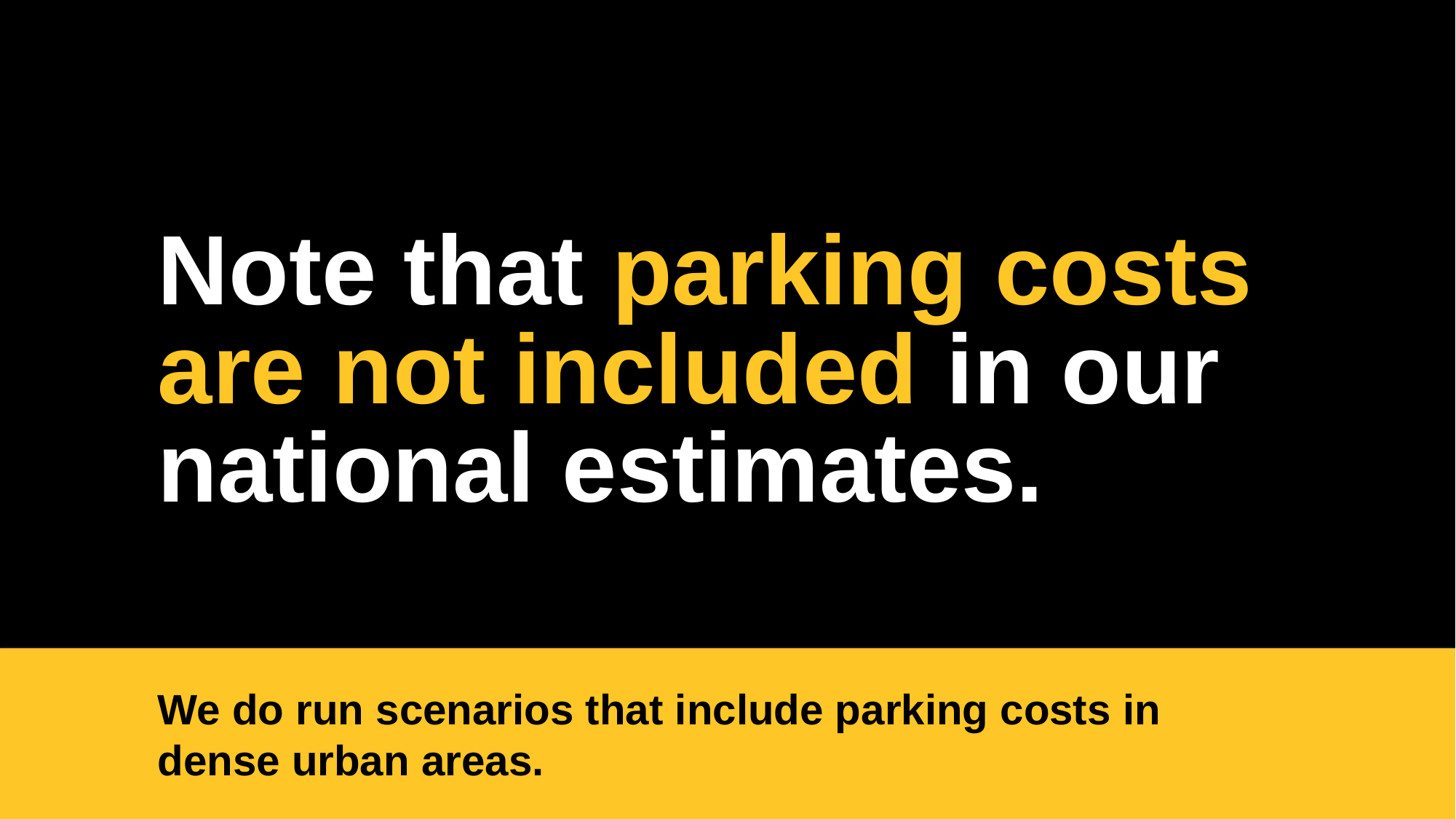

Note that parking costs are not included in our national estimates.

We do run scenarios that include parking costs in dense urban areas.